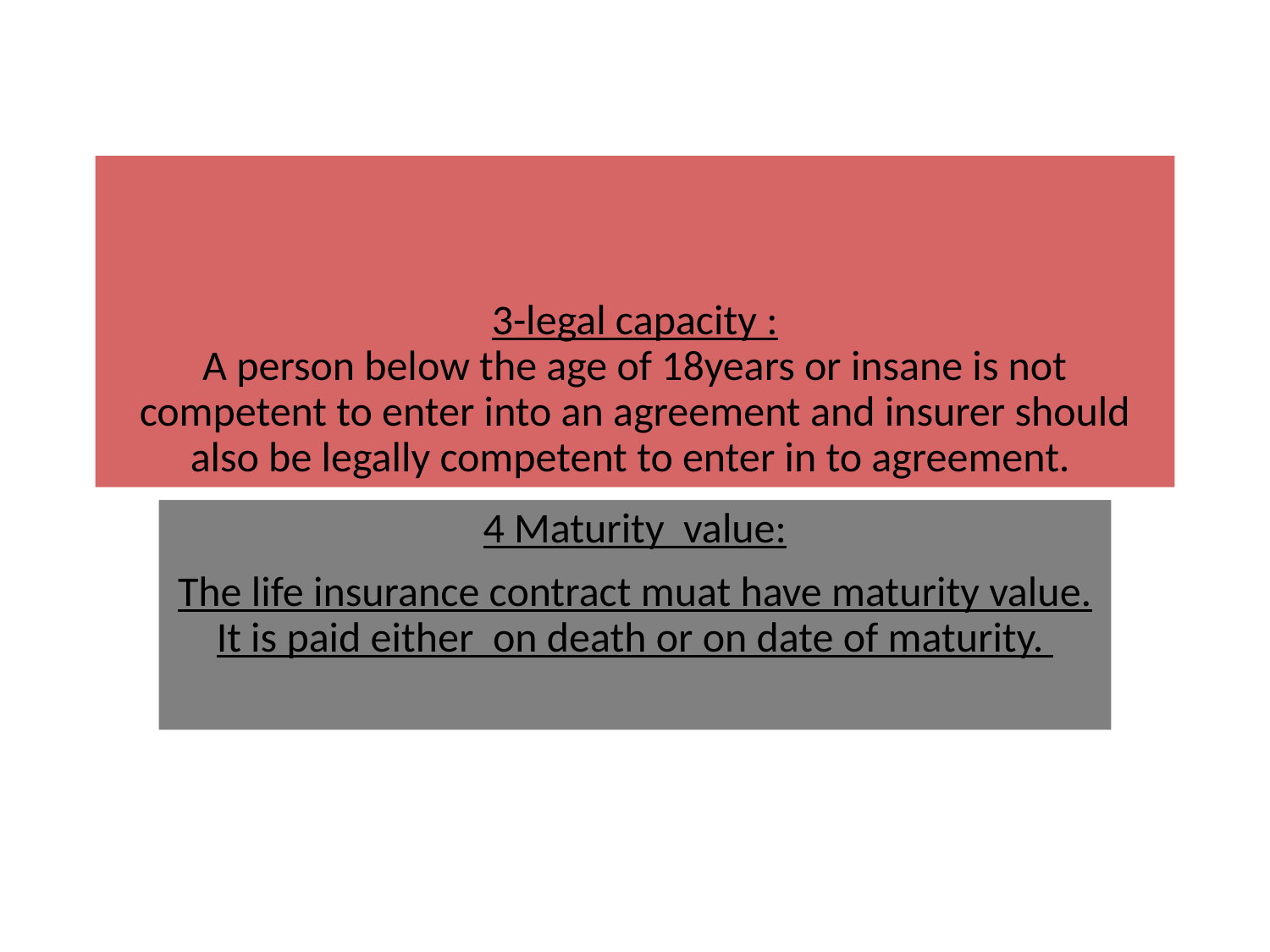

# 3-legal capacity : A person below the age of 18years or insane is not competent to enter into an agreement and insurer should also be legally competent to enter in to agreement.
4 Maturity  value:
The life insurance contract muat have maturity value. It is paid either  on death or on date of maturity.